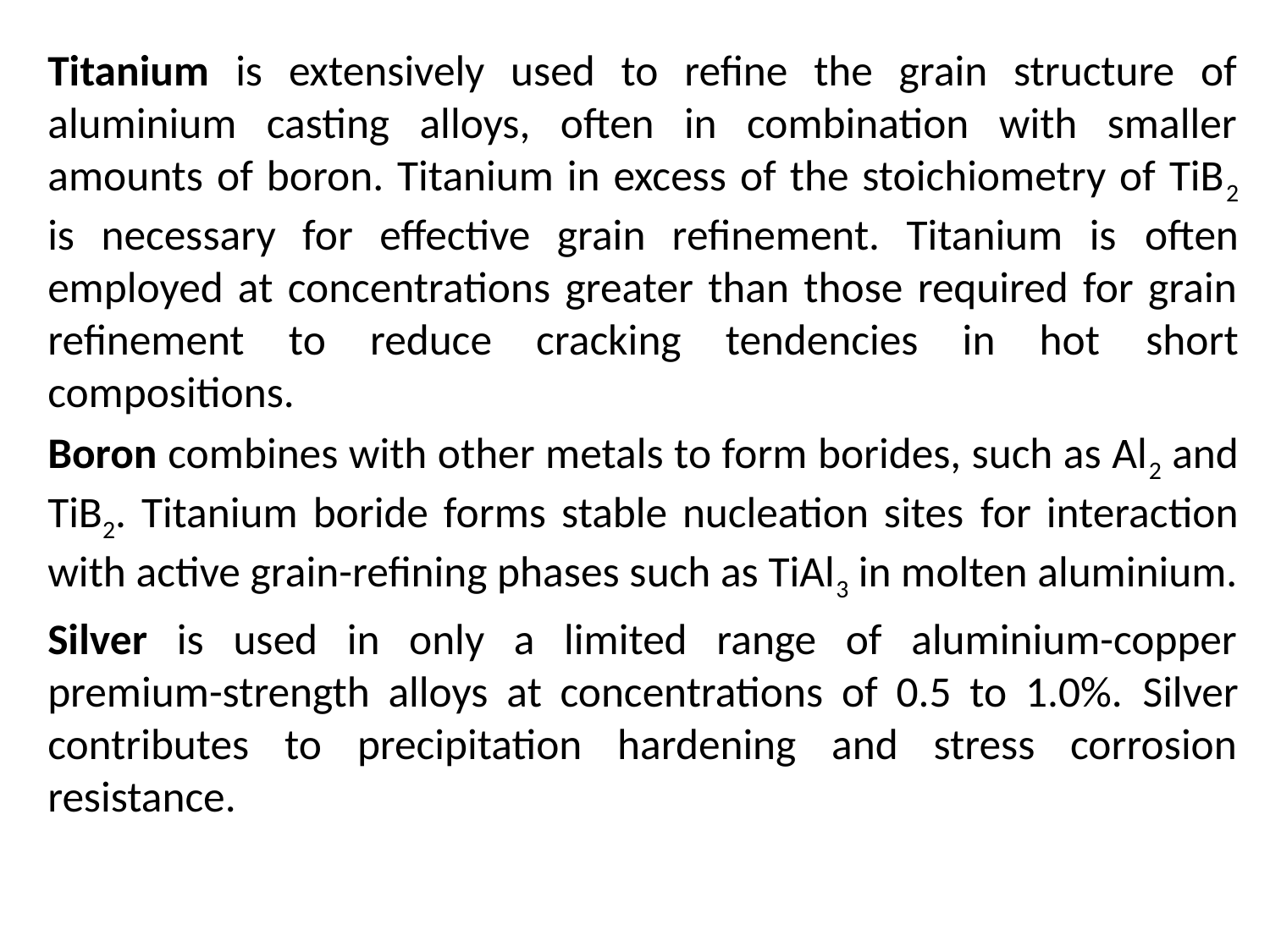

Titanium is extensively used to refine the grain structure of aluminium casting alloys, often in combination with smaller amounts of boron. Titanium in excess of the stoichiometry of TiB2 is necessary for effective grain refinement. Titanium is often employed at concentrations greater than those required for grain refinement to reduce cracking tendencies in hot short compositions.
Boron combines with other metals to form borides, such as Al2 and TiB2. Titanium boride forms stable nucleation sites for interaction with active grain-refining phases such as TiAl3 in molten aluminium.
Silver is used in only a limited range of aluminium-copper premium-strength alloys at concentrations of 0.5 to 1.0%. Silver contributes to precipitation hardening and stress corrosion resistance.